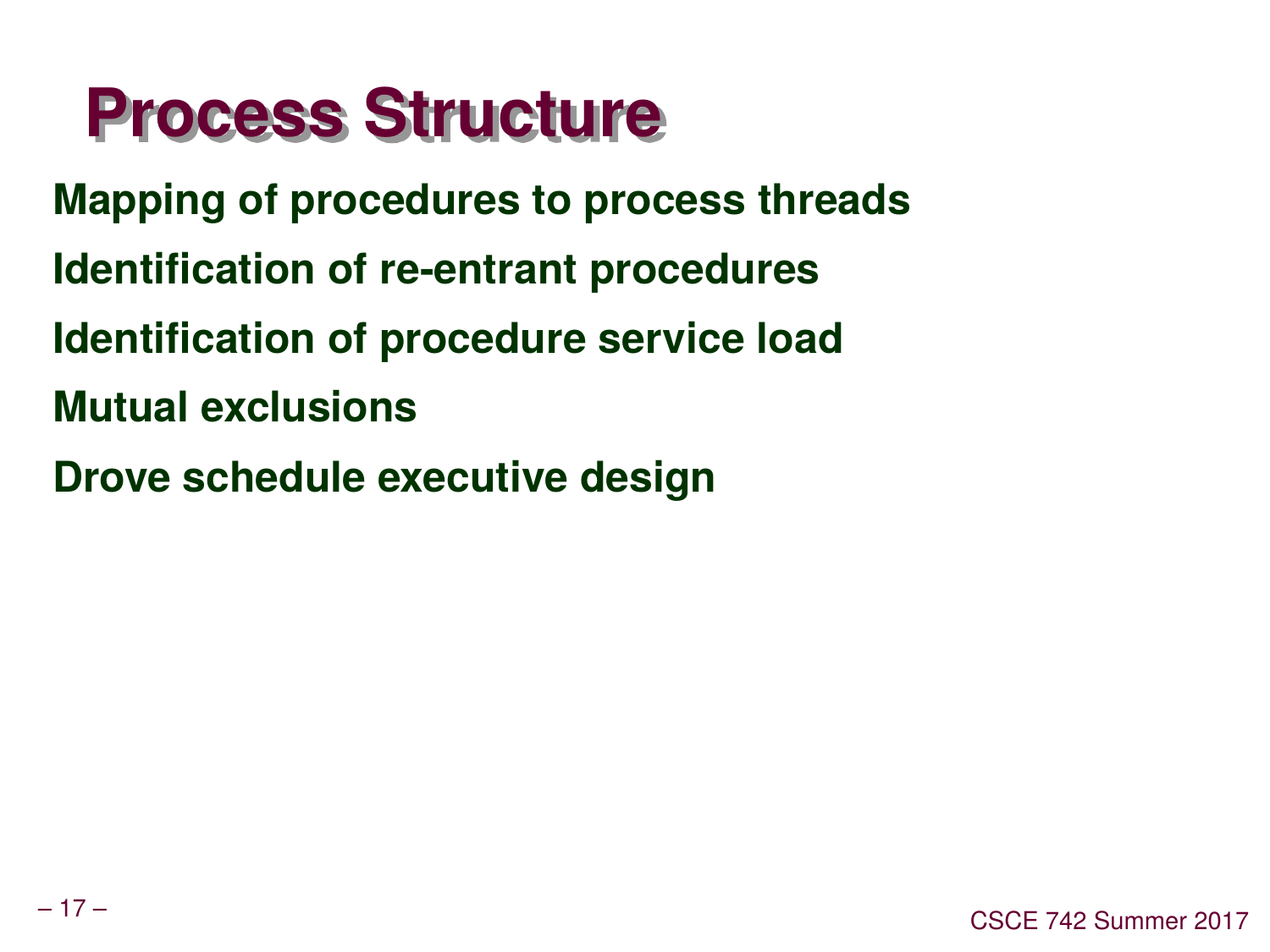

# Process Structure
Mapping of procedures to process threads
Identification of re-entrant procedures
Identification of procedure service load
Mutual exclusions
Drove schedule executive design